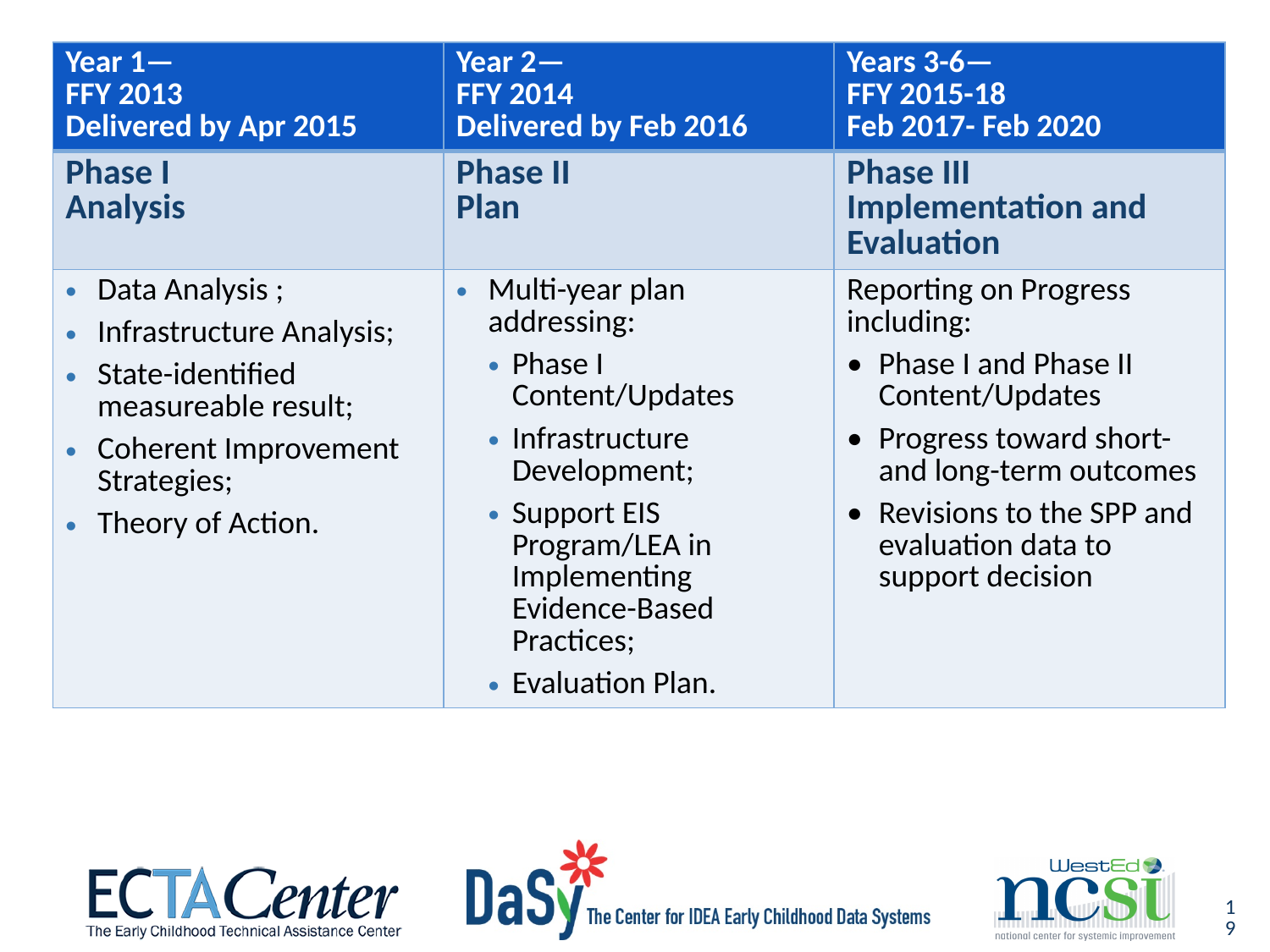

| Year 1— FFY 2013 Delivered by Apr 2015 | Year 2— FFY 2014 Delivered by Feb 2016 | Years 3-6— FFY 2015-18 Feb 2017- Feb 2020 |
| --- | --- | --- |
| Phase I Analysis | Phase II Plan | Phase III Implementation and Evaluation |
| Data Analysis ; Infrastructure Analysis; State-identified measureable result; Coherent Improvement Strategies; Theory of Action. | Multi-year plan addressing: Phase I Content/Updates Infrastructure Development; Support EIS Program/LEA in Implementing Evidence-Based Practices; Evaluation Plan. | Reporting on Progress including: • Phase I and Phase II Content/Updates • Progress toward short- and long-term outcomes • Revisions to the SPP and evaluation data to support decision |
19